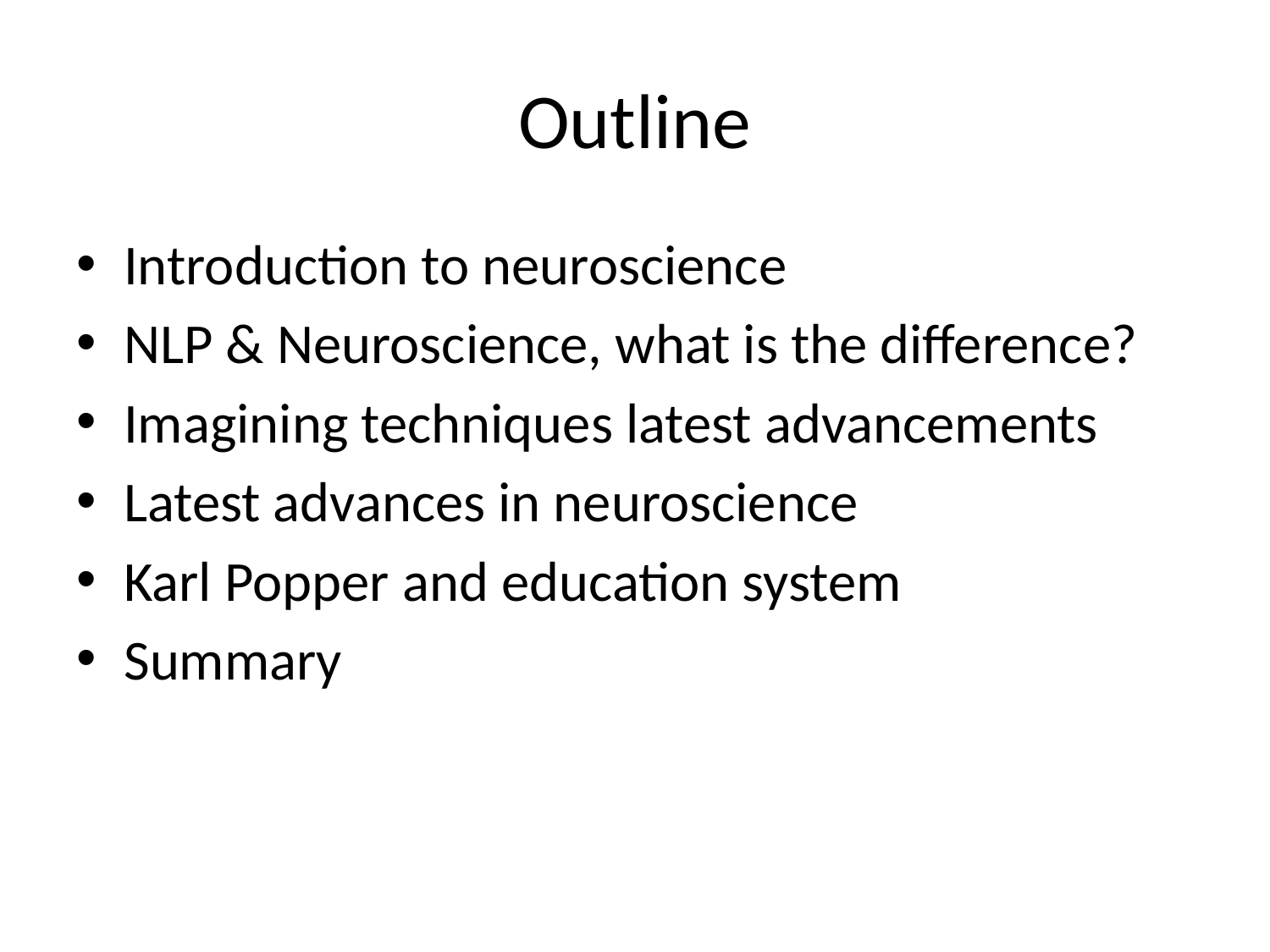

# Outline
Introduction to neuroscience
NLP & Neuroscience, what is the difference?
Imagining techniques latest advancements
Latest advances in neuroscience
Karl Popper and education system
Summary